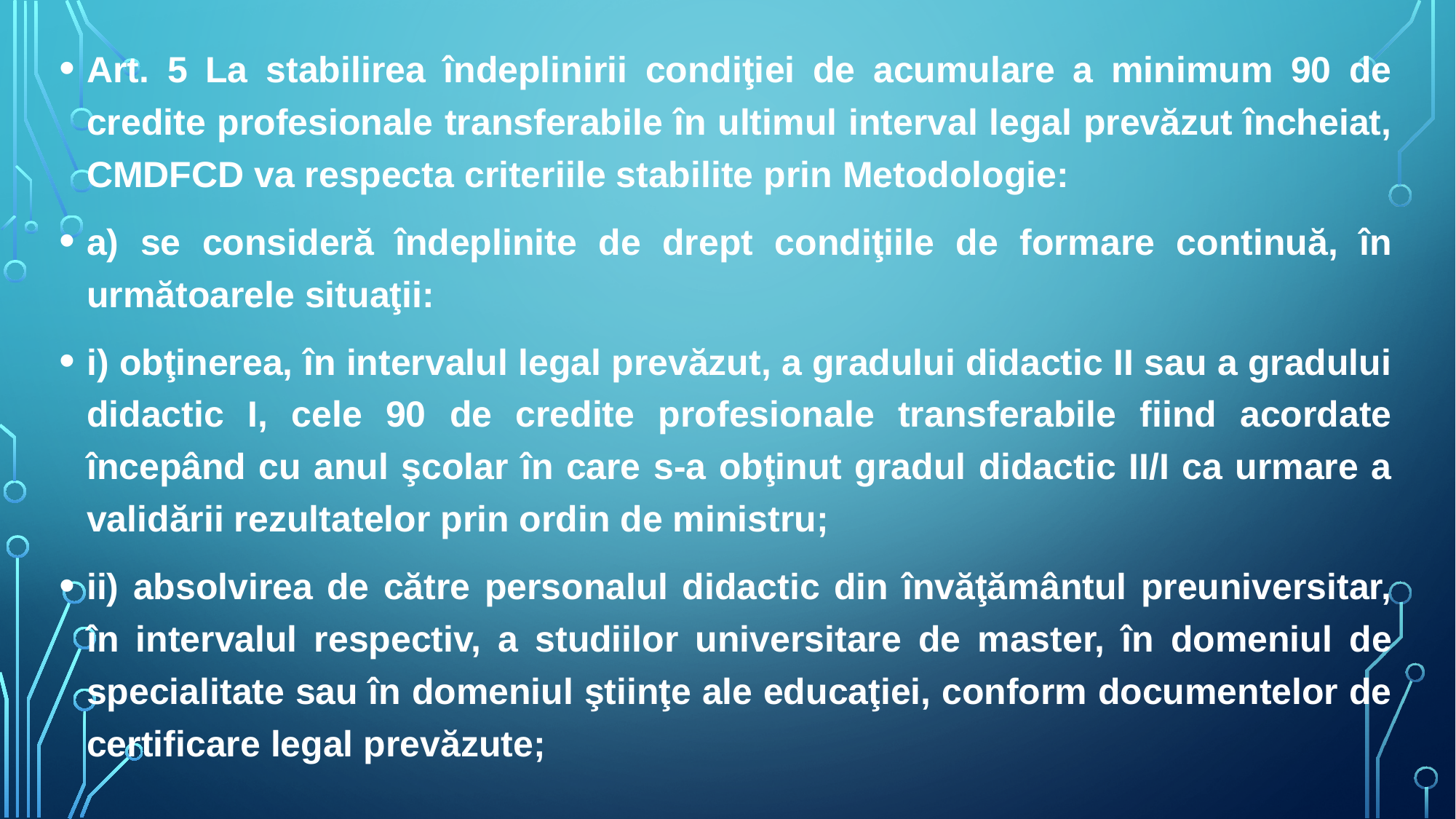

Art. 5 La stabilirea îndeplinirii condiţiei de acumulare a minimum 90 de credite profesionale transferabile în ultimul interval legal prevăzut încheiat, CMDFCD va respecta criteriile stabilite prin Metodologie:
a) se consideră îndeplinite de drept condiţiile de formare continuă, în următoarele situaţii:
i) obţinerea, în intervalul legal prevăzut, a gradului didactic II sau a gradului didactic I, cele 90 de credite profesionale transferabile fiind acordate începând cu anul şcolar în care s-a obţinut gradul didactic II/I ca urmare a validării rezultatelor prin ordin de ministru;
ii) absolvirea de către personalul didactic din învăţământul preuniversitar, în intervalul respectiv, a studiilor universitare de master, în domeniul de specialitate sau în domeniul ştiinţe ale educaţiei, conform documentelor de certificare legal prevăzute;